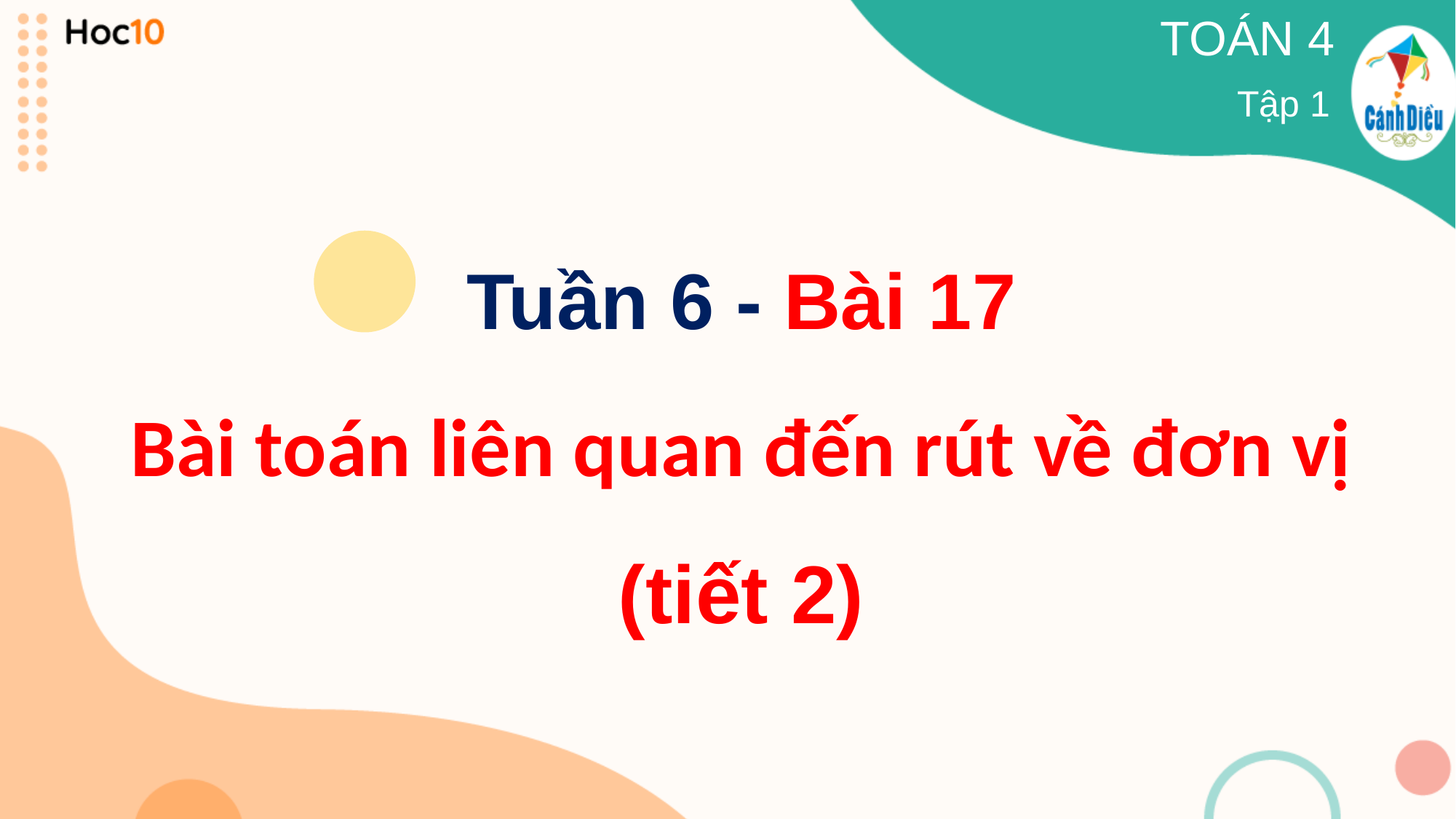

TOÁN 4
Tập 1
Tuần 6 - Bài 17
Bài toán liên quan đến rút về đơn vị
(tiết 2)